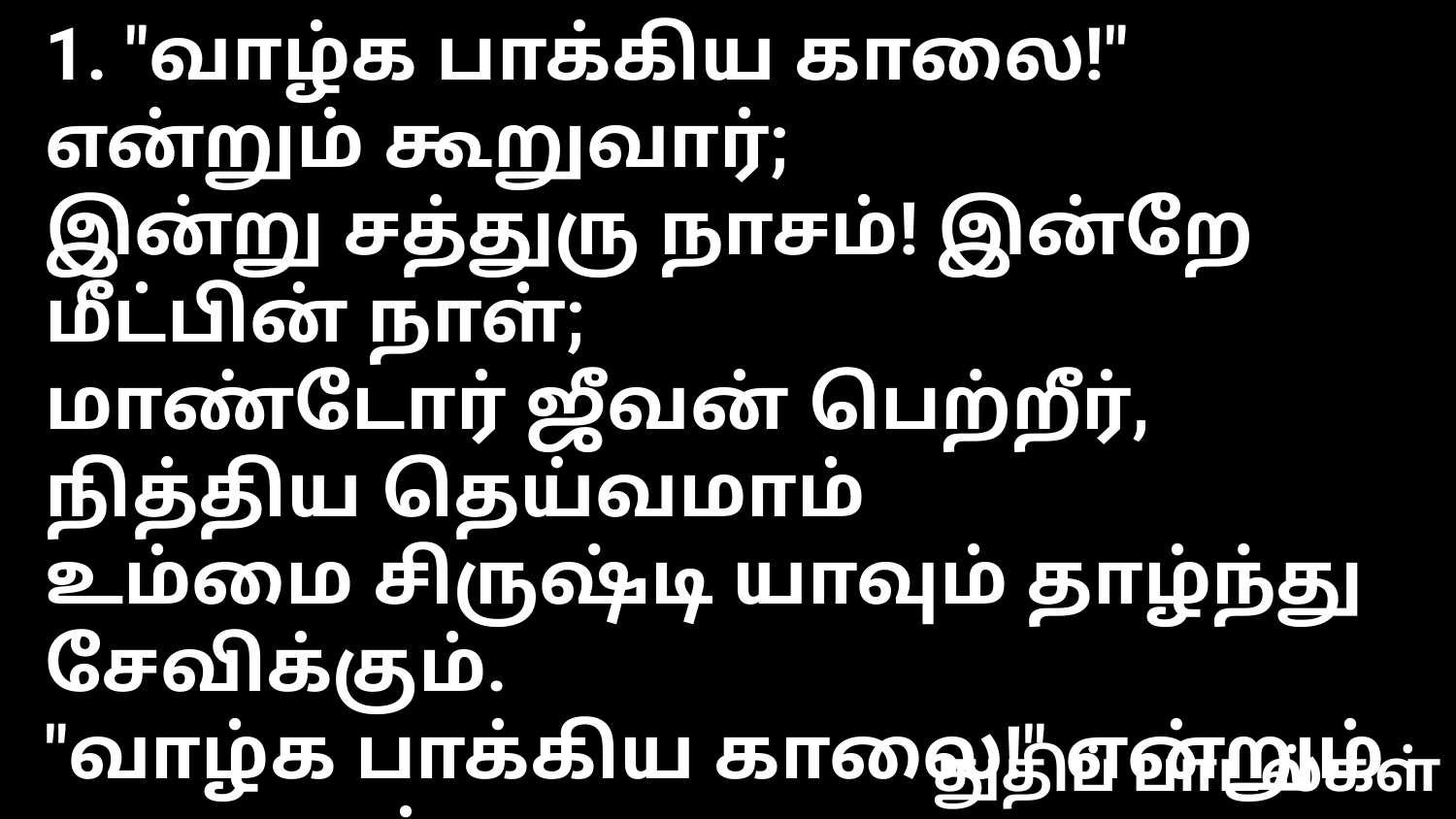

1. "வாழ்க பாக்கிய காலை!" என்றும் கூறுவார்;
இன்று சத்துரு நாசம்! இன்றே மீட்பின் நாள்;
மாண்டோர் ஜீவன் பெற்றீர், நித்திய தெய்வமாம்
உம்மை சிருஷ்டி யாவும் தாழ்ந்து சேவிக்கும்.
"வாழ்க பாக்கிய காலை!" என்றும் கூறுவார்;
இன்று சத்துரு நாசம்! இன்றே மீட்பின் நாள்!

துதிப் பாடல்கள்